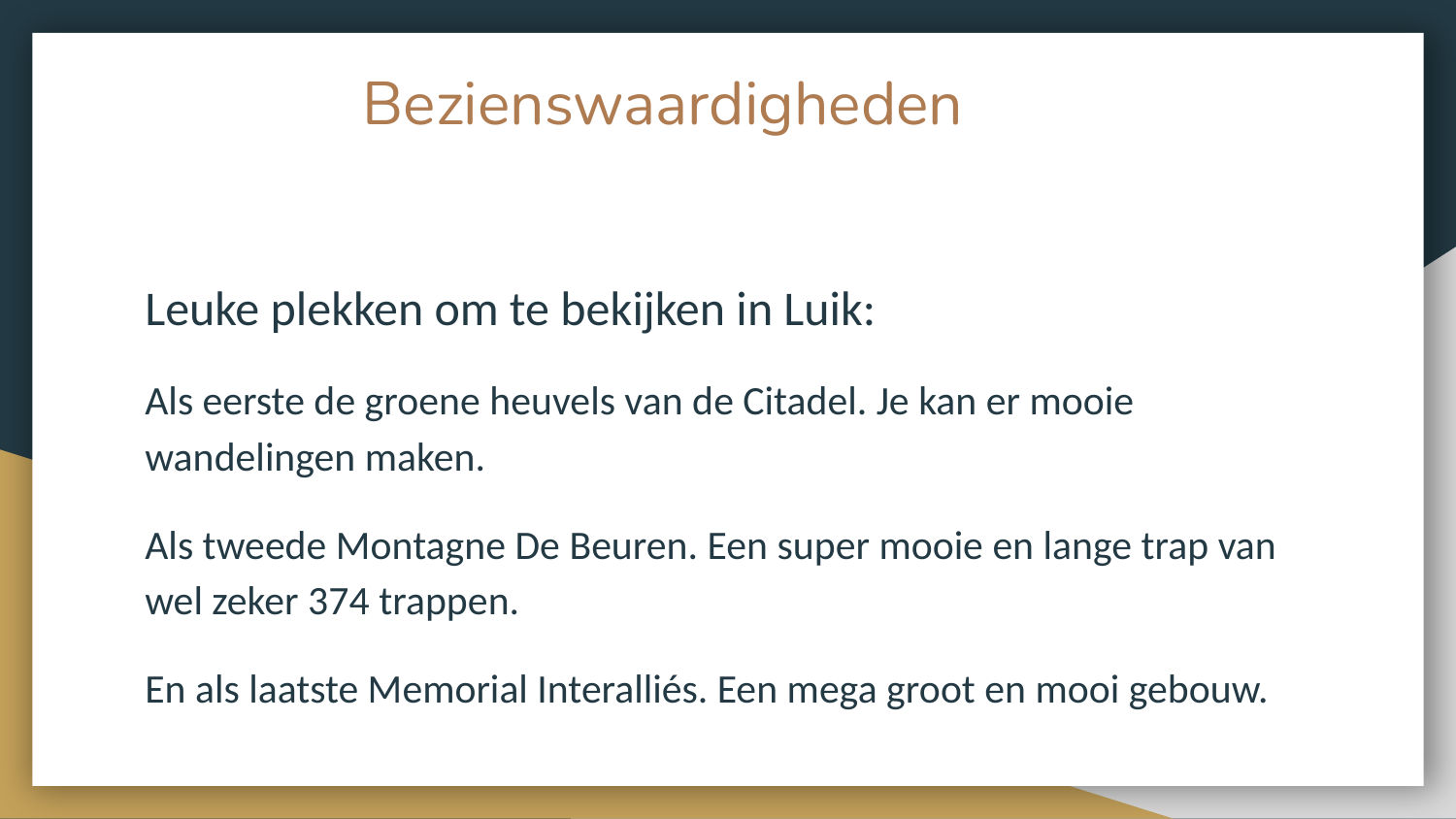

# Bezienswaardigheden
Leuke plekken om te bekijken in Luik:
Als eerste de groene heuvels van de Citadel. Je kan er mooie wandelingen maken.
Als tweede Montagne De Beuren. Een super mooie en lange trap van wel zeker 374 trappen.
En als laatste Memorial Interalliés. Een mega groot en mooi gebouw.